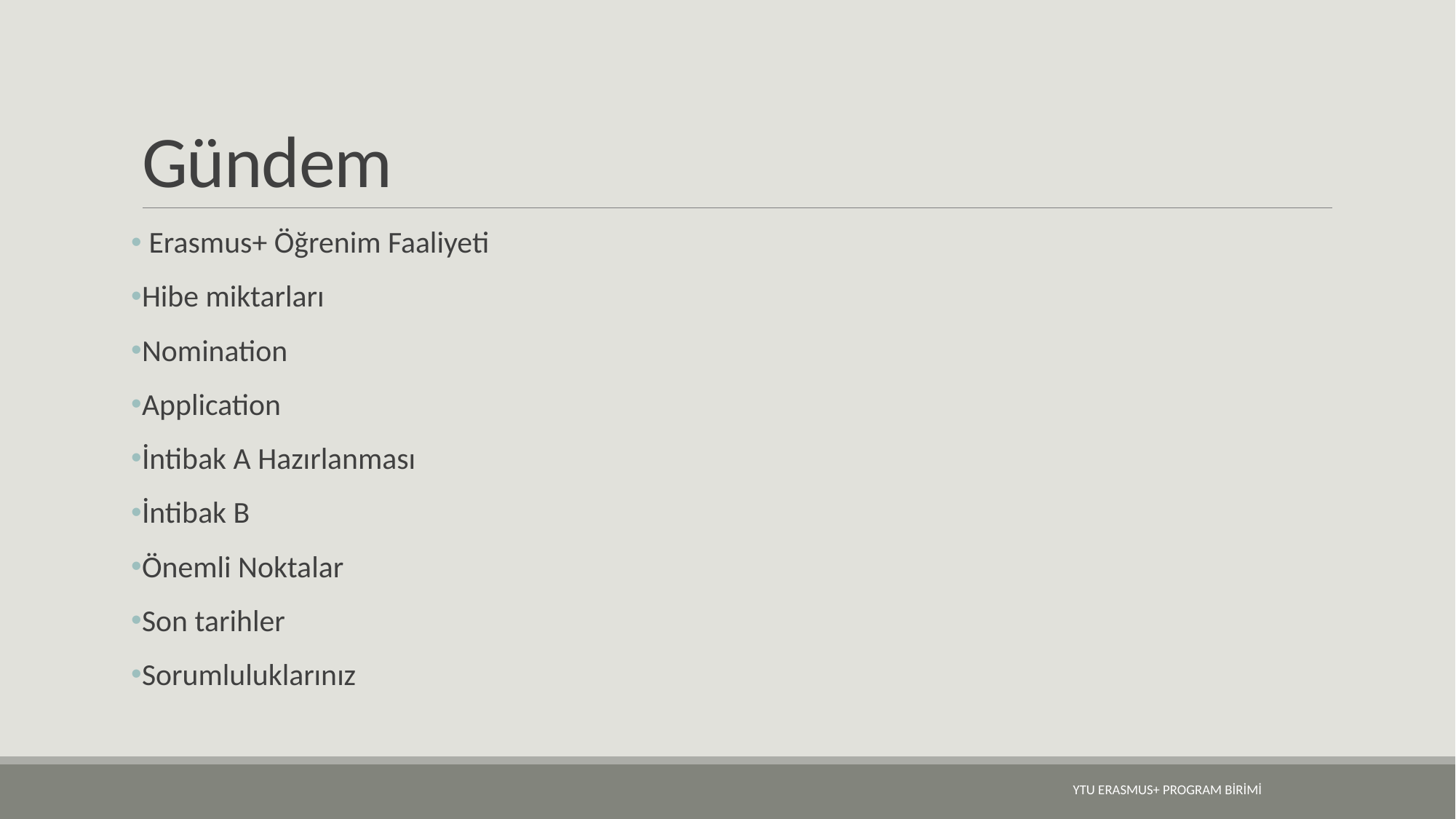

# Gündem
 Erasmus+ Öğrenim Faaliyeti
Hibe miktarları
Nomination
Application
İntibak A Hazırlanması
İntibak B
Önemli Noktalar
Son tarihler
Sorumluluklarınız

YTU Erasmus+ Program Birimi